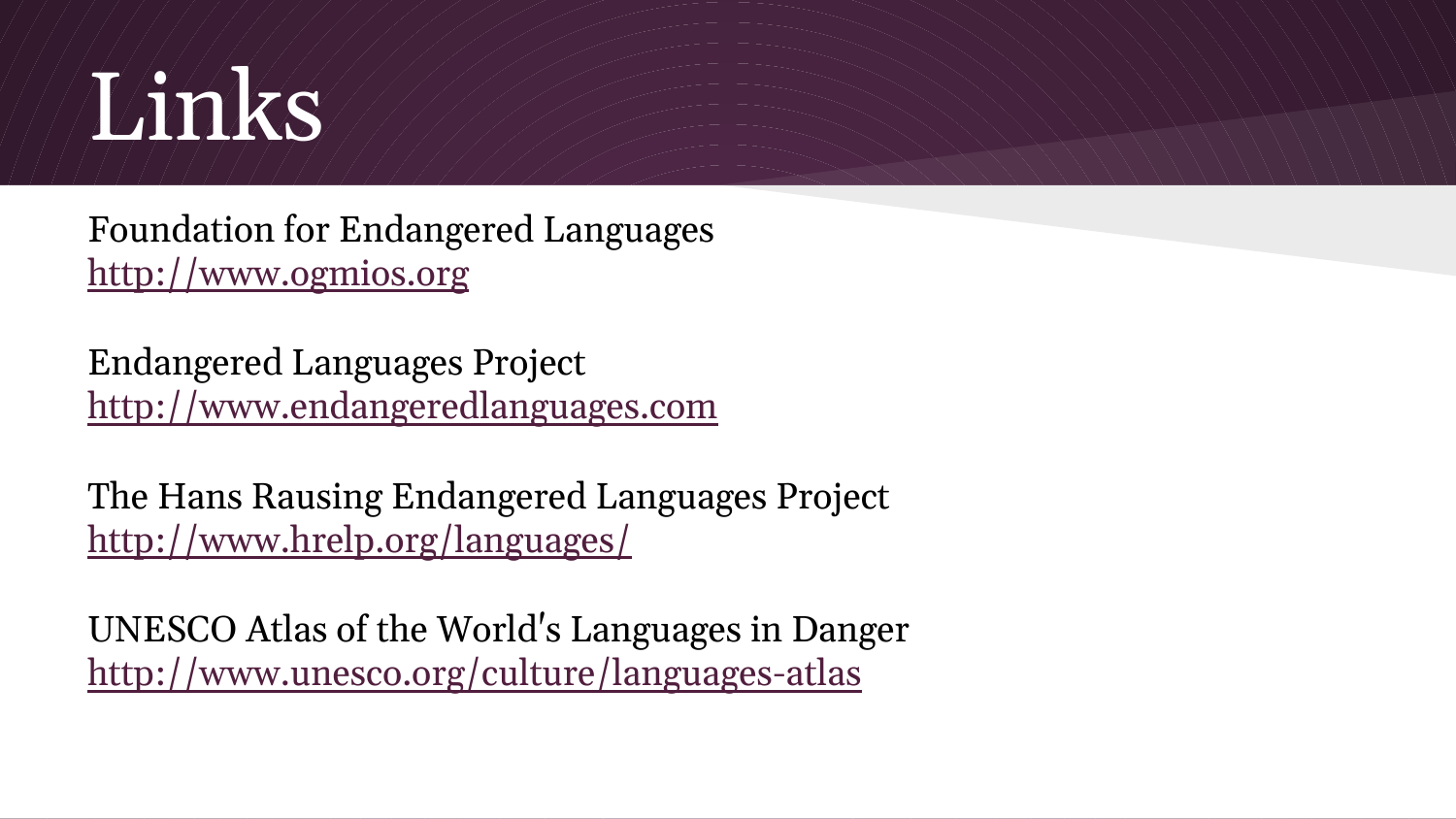

# Links
Foundation for Endangered Languages
http://www.ogmios.org

Endangered Languages Project
http://www.endangeredlanguages.com

The Hans Rausing Endangered Languages Project
http://www.hrelp.org/languages/

UNESCO Atlas of the World's Languages in Danger
http://www.unesco.org/culture/languages-atlas